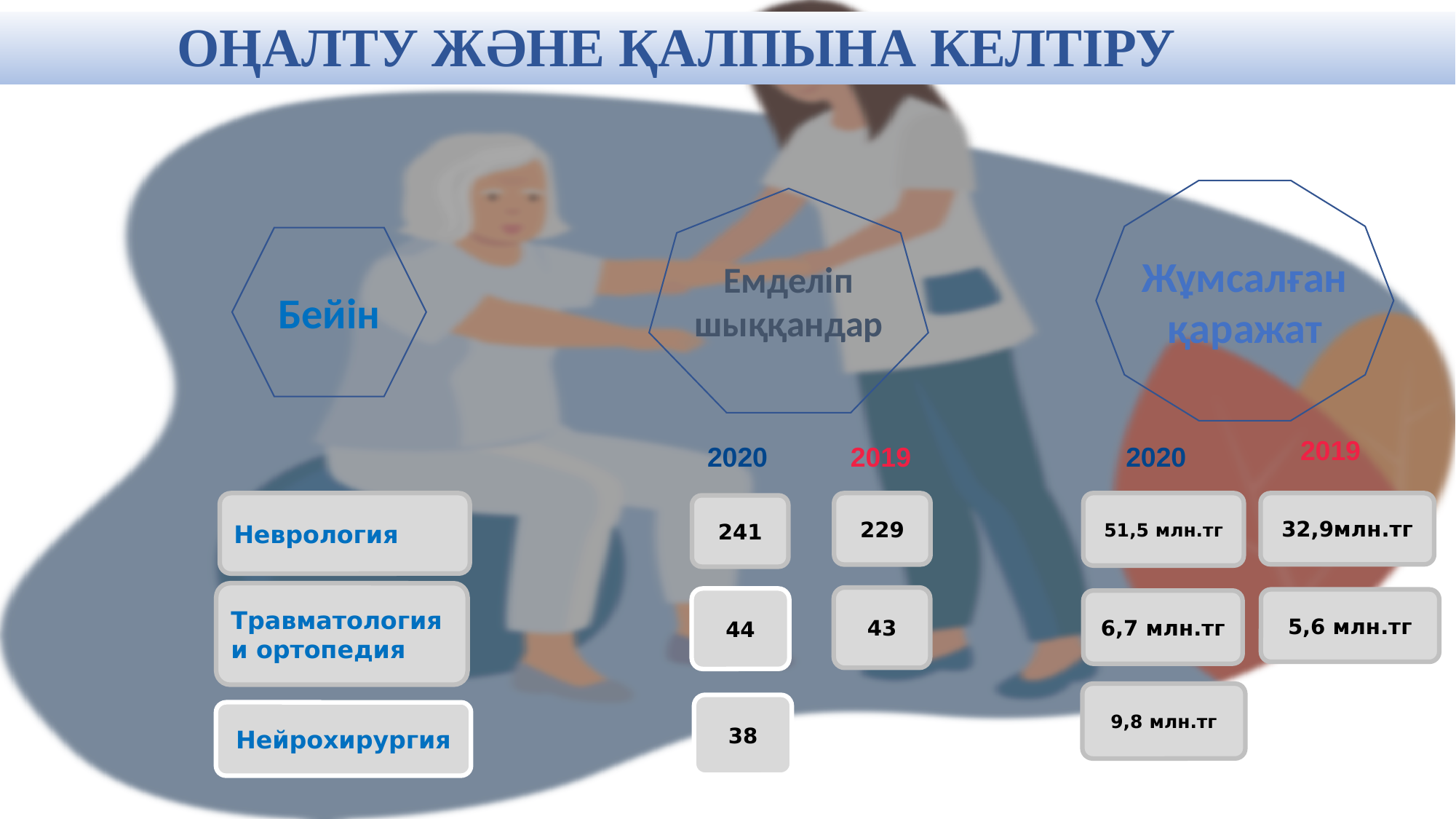

Оңалту және қалпына келтіру
Жұмсалған қаражат
Емделіп шыққандар
Бейін
2019
2019
2020
2020
229
32,9млн.тг
51,5 млн.тг
Неврология
241
Травматология и ортопедия
43
44
5,6 млн.тг
6,7 млн.тг
9,8 млн.тг
38
Нейрохирургия